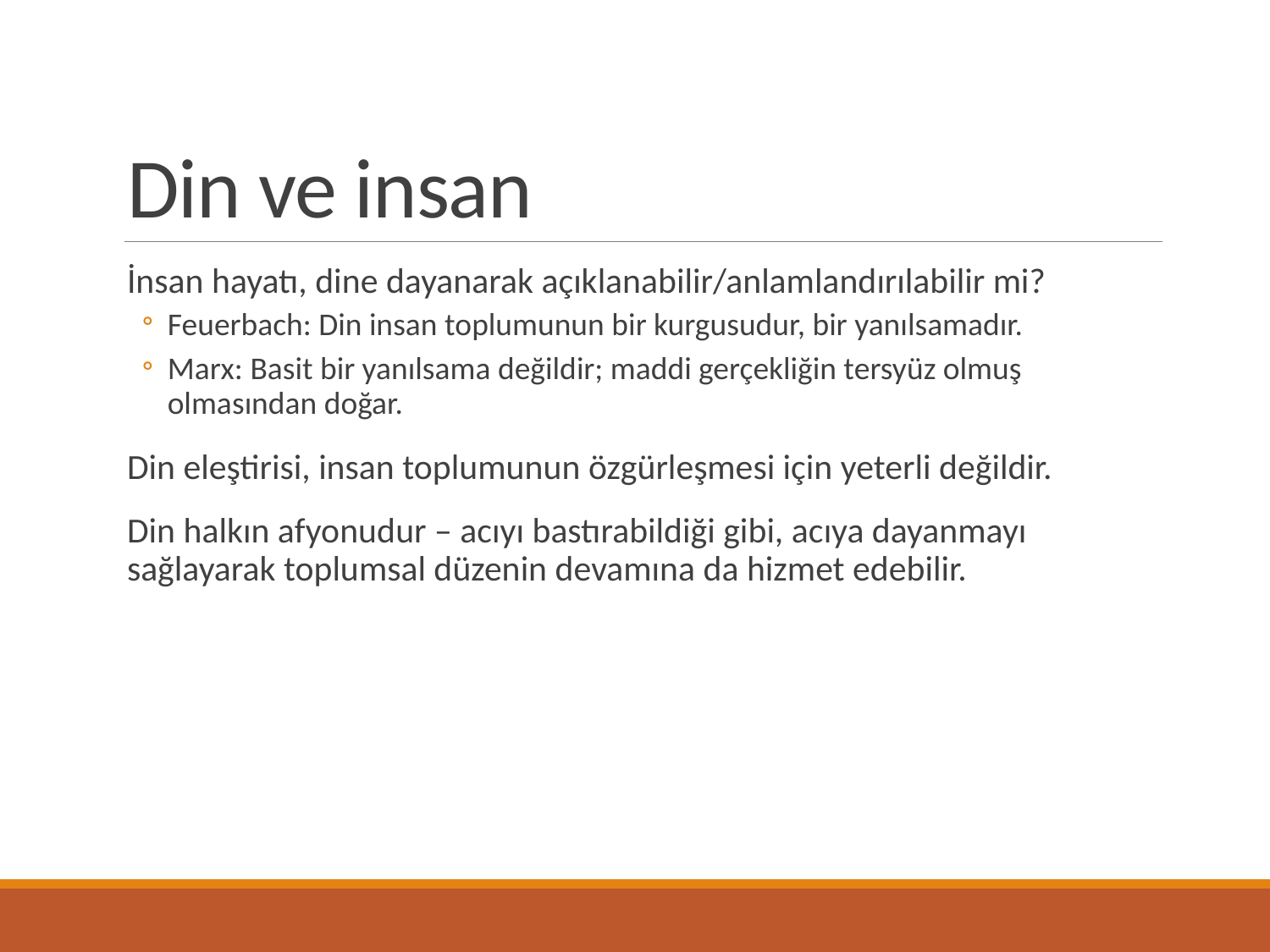

# Din ve insan
İnsan hayatı, dine dayanarak açıklanabilir/anlamlandırılabilir mi?
Feuerbach: Din insan toplumunun bir kurgusudur, bir yanılsamadır.
Marx: Basit bir yanılsama değildir; maddi gerçekliğin tersyüz olmuş olmasından doğar.
Din eleştirisi, insan toplumunun özgürleşmesi için yeterli değildir.
Din halkın afyonudur – acıyı bastırabildiği gibi, acıya dayanmayı sağlayarak toplumsal düzenin devamına da hizmet edebilir.